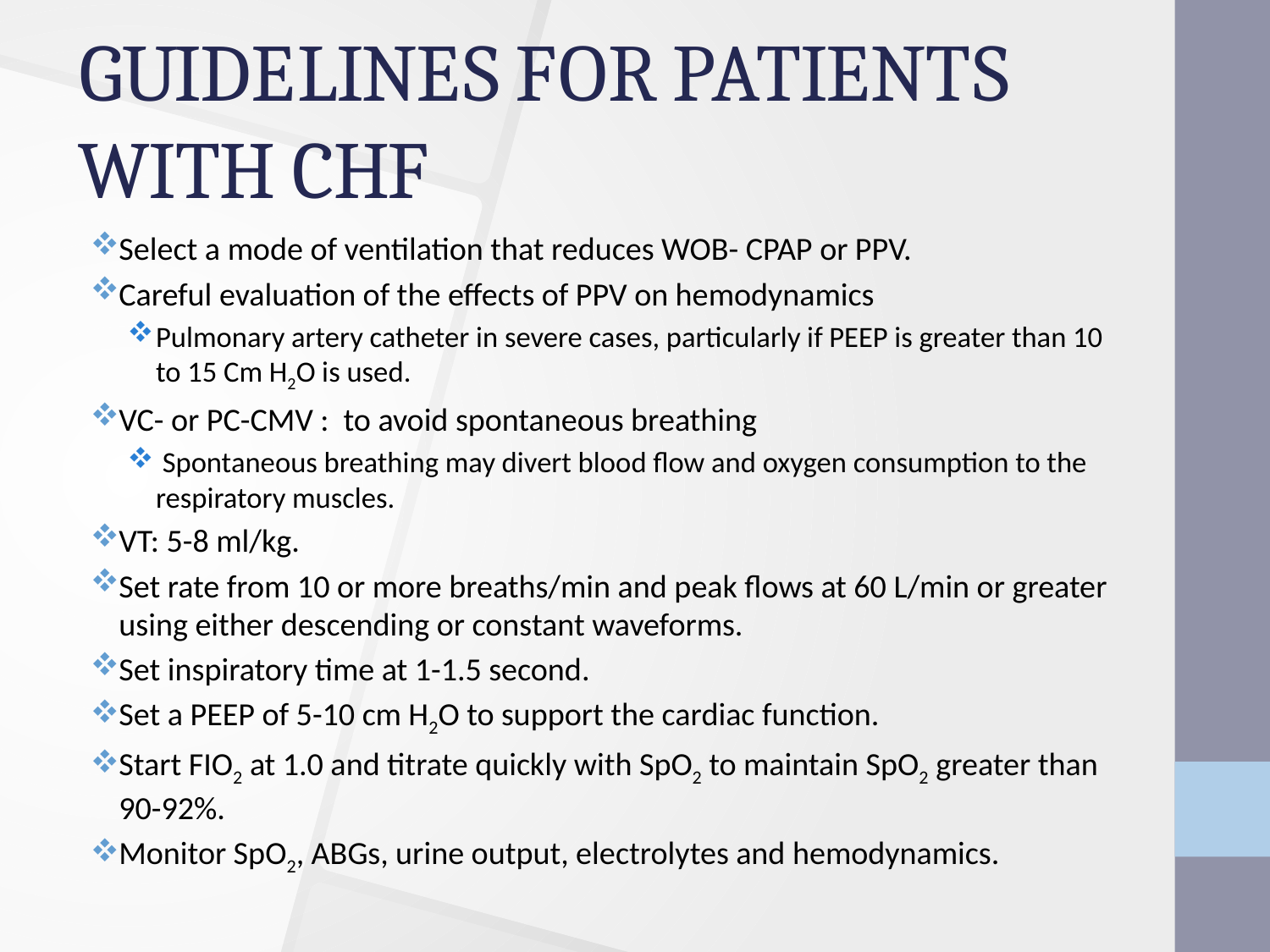

# GUIDELINES FOR PATIENTS WITH CHF
Select a mode of ventilation that reduces WOB- CPAP or PPV.
Careful evaluation of the effects of PPV on hemodynamics
Pulmonary artery catheter in severe cases, particularly if PEEP is greater than 10 to 15 Cm H2O is used.
VC- or PC-CMV :  to avoid spontaneous breathing
 Spontaneous breathing may divert blood flow and oxygen consumption to the respiratory muscles.
VT: 5-8 ml/kg.
Set rate from 10 or more breaths/min and peak flows at 60 L/min or greater using either descending or constant waveforms.
Set inspiratory time at 1-1.5 second.
Set a PEEP of 5-10 cm H2O to support the cardiac function.
Start FIO2 at 1.0 and titrate quickly with SpO2 to maintain SpO2 greater than 90-92%.
Monitor SpO2, ABGs, urine output, electrolytes and hemodynamics.